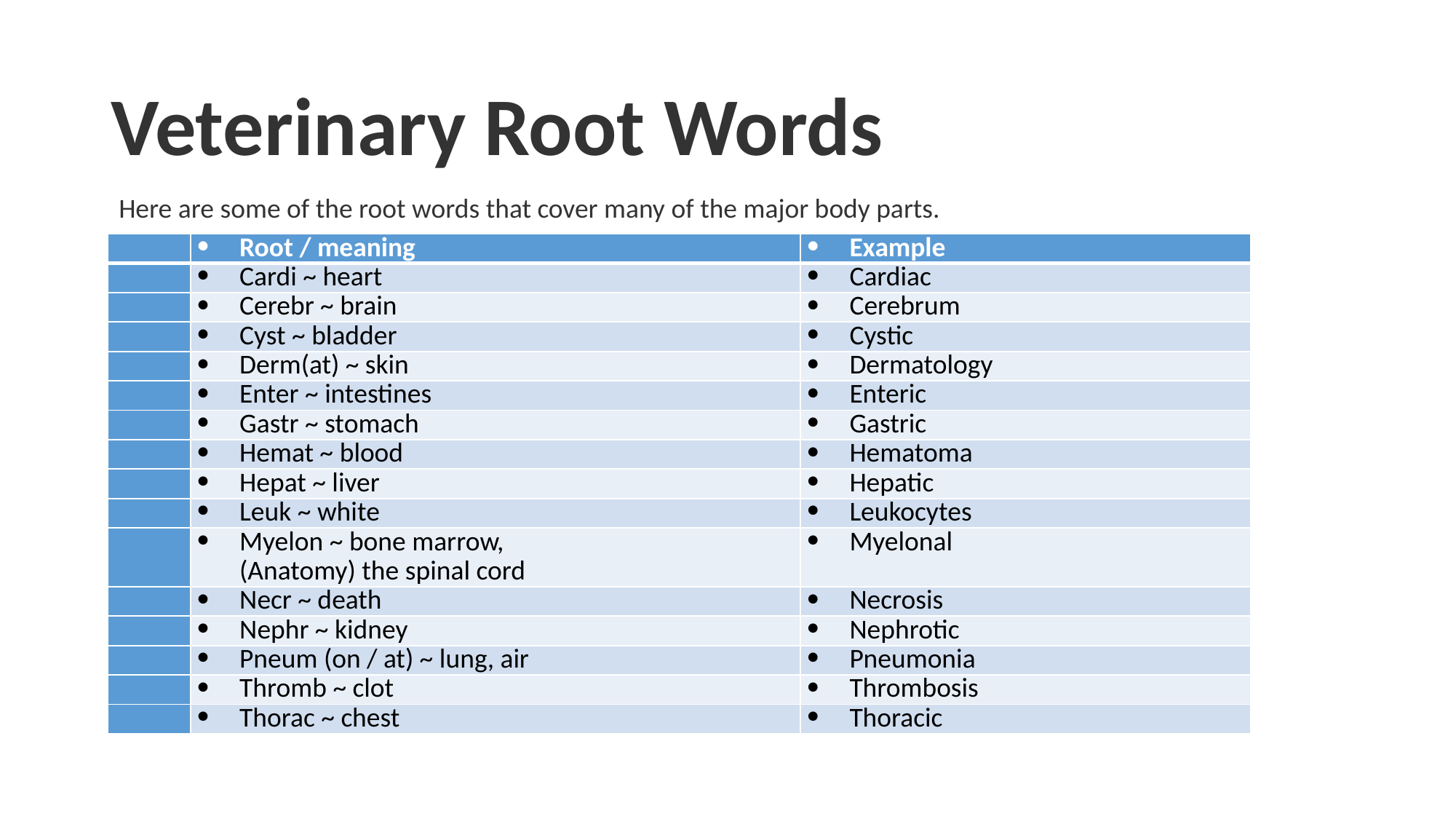

# Veterinary Root Words
Here are some of the root words that cover many of the major body parts.
|  | Root / meaning | Example |
| --- | --- | --- |
|  | Cardi ~ heart | Cardiac |
|  | Cerebr ~ brain | Cerebrum |
|  | Cyst ~ bladder | Cystic |
|  | Derm(at) ~ skin | Dermatology |
|  | Enter ~ intestines | Enteric |
|  | Gastr ~ stomach | Gastric |
|  | Hemat ~ blood | Hematoma |
|  | Hepat ~ liver | Hepatic |
|  | Leuk ~ white | Leukocytes |
|  | Myelon ~ bone marrow, (Anatomy) the spinal cord | Myelonal |
|  | Necr ~ death | Necrosis |
|  | Nephr ~ kidney | Nephrotic |
|  | Pneum (on / at) ~ lung, air | Pneumonia |
|  | Thromb ~ clot | Thrombosis |
|  | Thorac ~ chest | Thoracic |